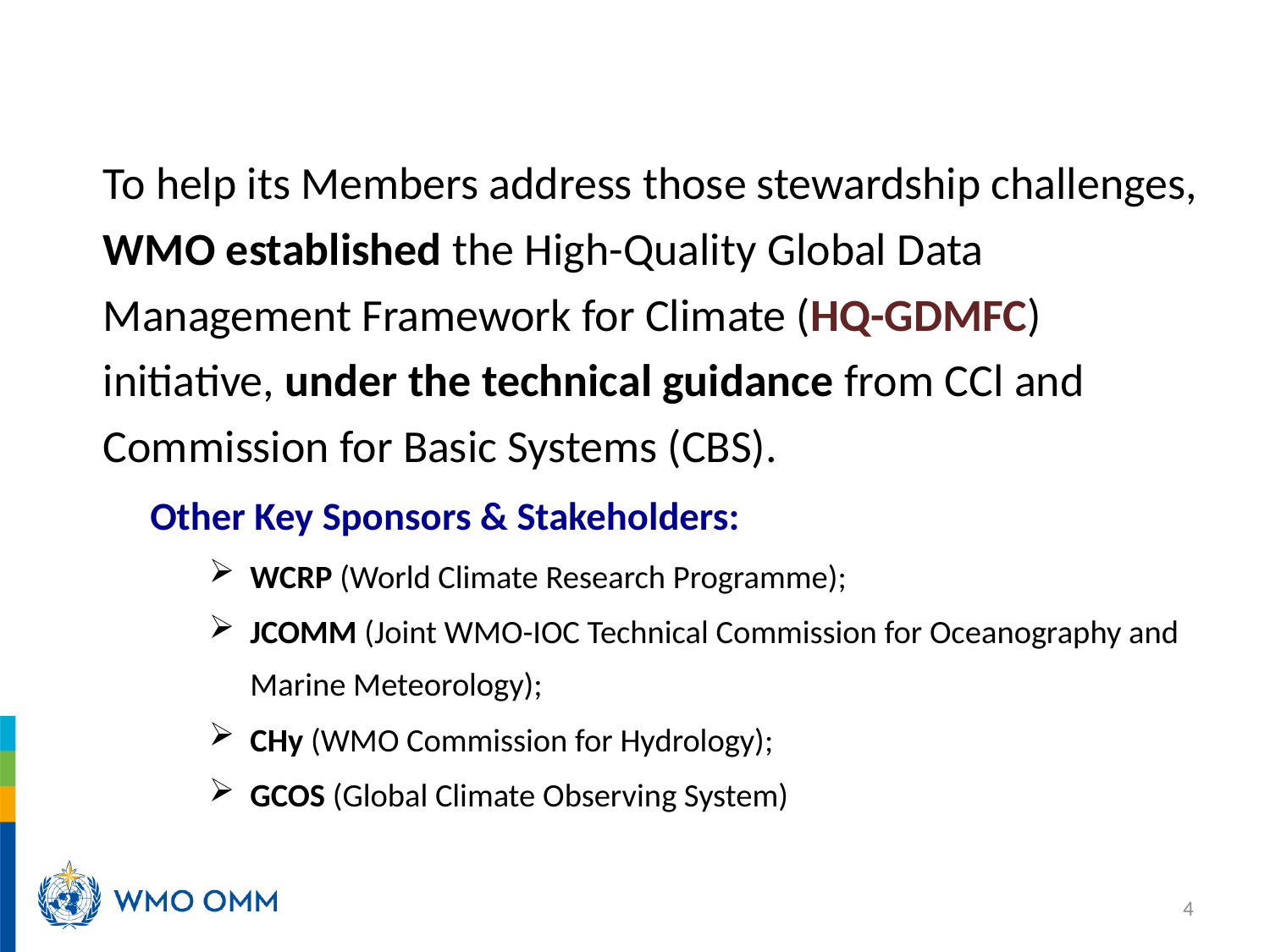

To help its Members address those stewardship challenges, WMO established the High-Quality Global Data Management Framework for Climate (HQ-GDMFC) initiative, under the technical guidance from CCl and Commission for Basic Systems (CBS).
Other Key Sponsors & Stakeholders:
WCRP (World Climate Research Programme);
JCOMM (Joint WMO-IOC Technical Commission for Oceanography and Marine Meteorology);
CHy (WMO Commission for Hydrology);
GCOS (Global Climate Observing System)
4